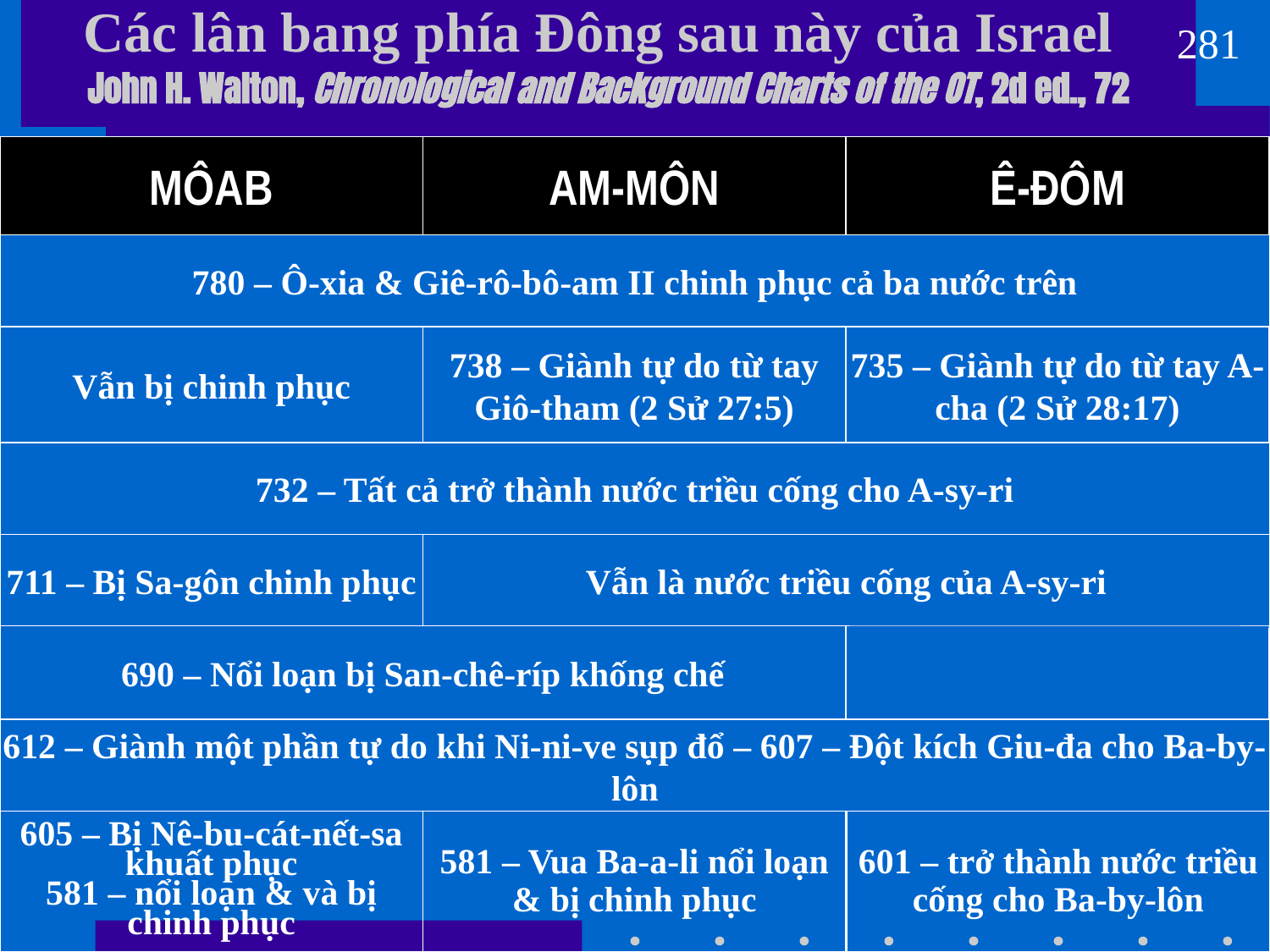

# Các lân bang phía Đông sau này của Israel John H. Walton, Chronological and Background Charts of the OT, 2d ed., 72
281

MÔAB

AM-MÔN

Ê-ĐÔM

780 – Ô-xia & Giê-rô-bô-am II chinh phục cả ba nước trên

Vẫn bị chinh phục

738 – Giành tự do từ tay Giô-tham (2 Sử 27:5)

735 – Giành tự do từ tay A-cha (2 Sử 28:17)

732 – Tất cả trở thành nước triều cống cho A-sy-ri

711 – Bị Sa-gôn chinh phục

Vẫn là nước triều cống của A-sy-ri
690 – Nổi loạn bị San-chê-ríp khống chế

612 – Giành một phần tự do khi Ni-ni-ve sụp đổ – 607 – Đột kích Giu-đa cho Ba-by-lôn

605 – Bị Nê-bu-cát-nết-sa khuất phục
581 – nổi loạn & và bị chinh phục

581 – Vua Ba-a-li nổi loạn & bị chinh phục

601 – trở thành nước triều cống cho Ba-by-lôn